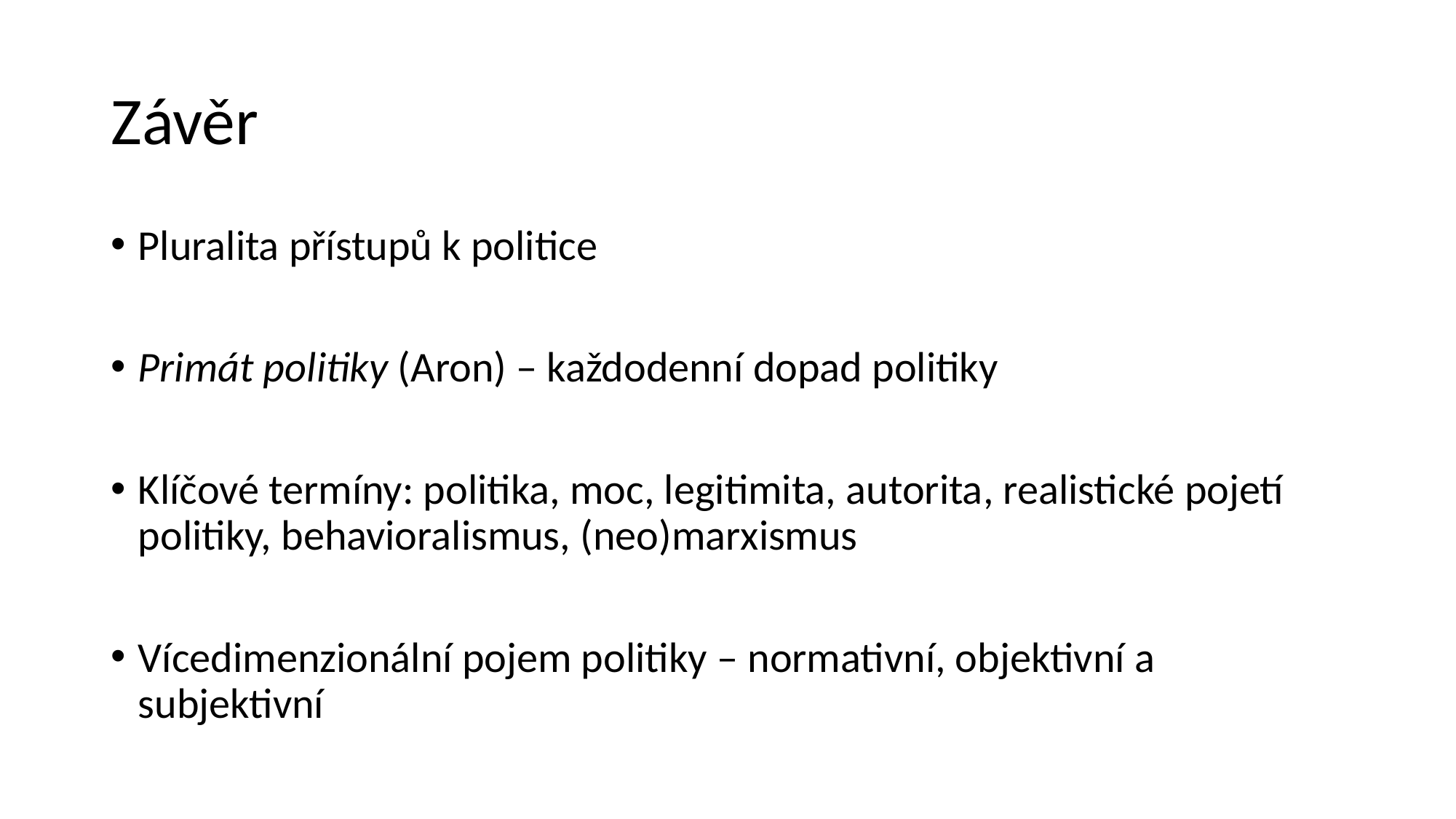

# Závěr
Pluralita přístupů k politice

Primát politiky (Aron) – každodenní dopad politiky

Klíčové termíny: politika, moc, legitimita, autorita, realistické pojetí politiky, behavioralismus, (neo)marxismus

Vícedimenzionální pojem politiky – normativní, objektivní a subjektivní